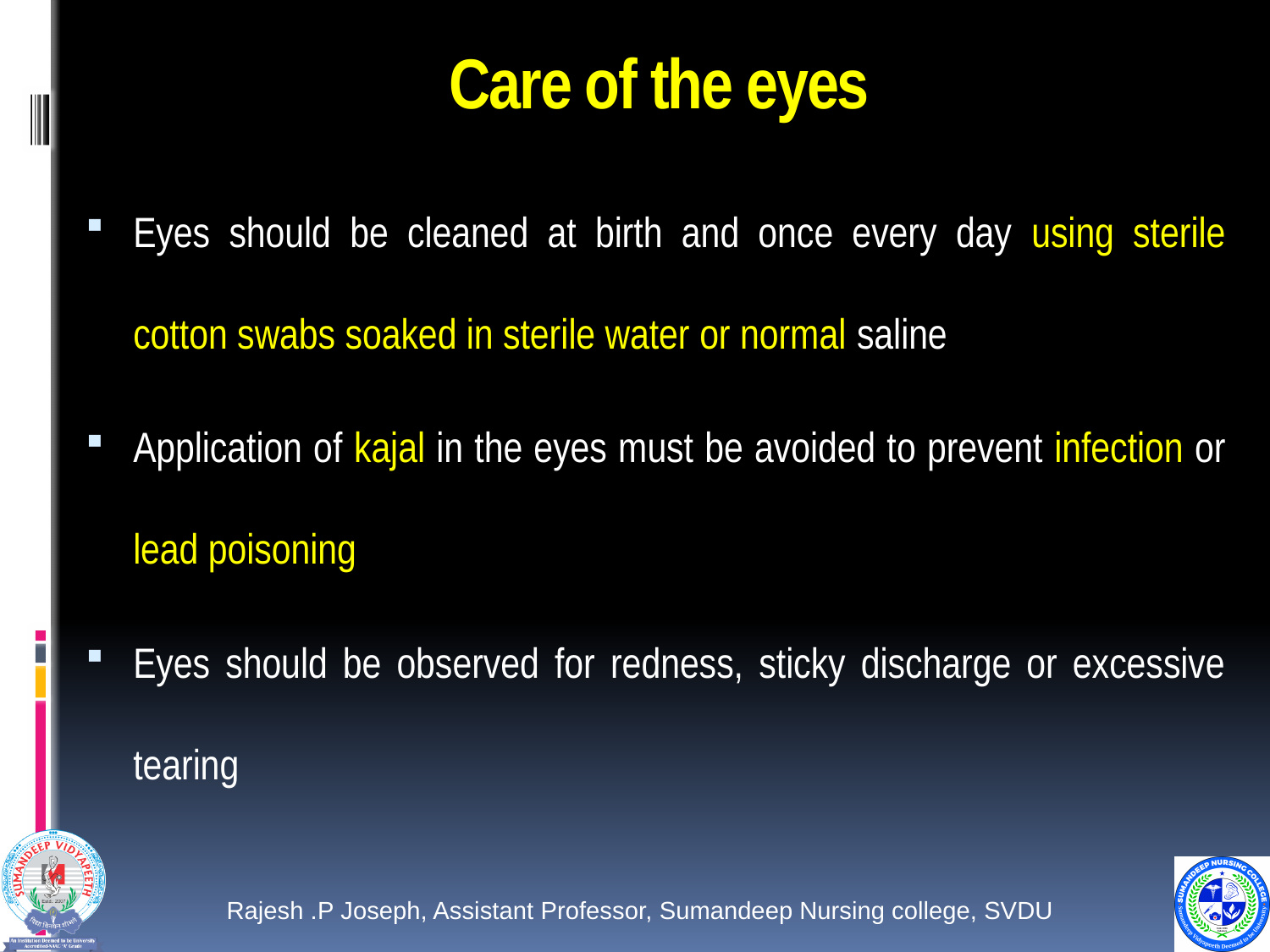

# Care of the eyes
Eyes should be cleaned at birth and once every day using sterile cotton swabs soaked in sterile water or normal saline
Application of kajal in the eyes must be avoided to prevent infection or lead poisoning
Eyes should be observed for redness, sticky discharge or excessive tearing